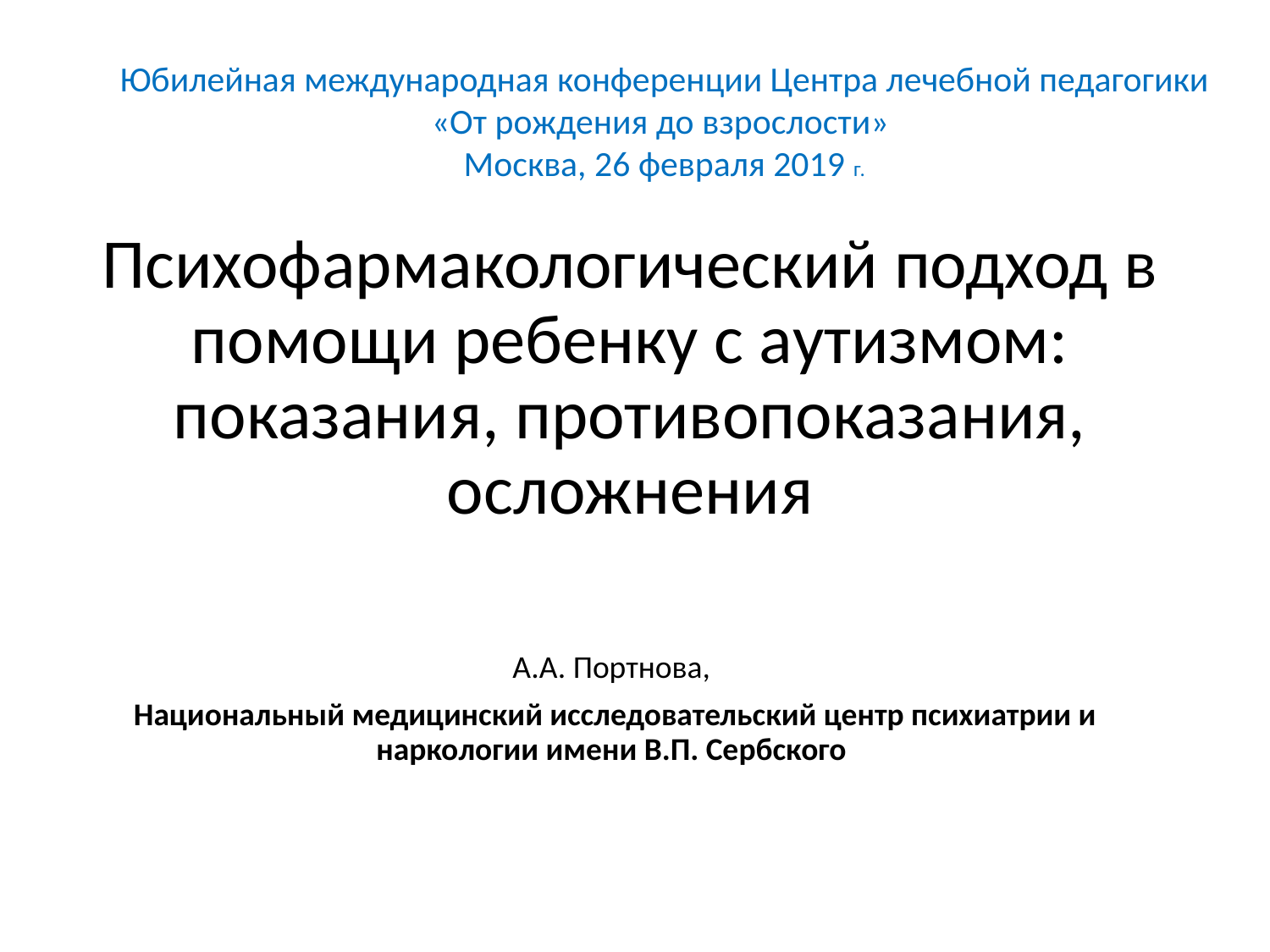

Юбилейная международная конференции Центра лечебной педагогики «От рождения до взрослости»
Москва, 26 февраля 2019 г.
# Психофармакологический подход в помощи ребенку с аутизмом: показания, противопоказания, осложнения
А.А. Портнова,
Национальный медицинский исследовательский центр психиатрии и наркологии имени В.П. Сербского